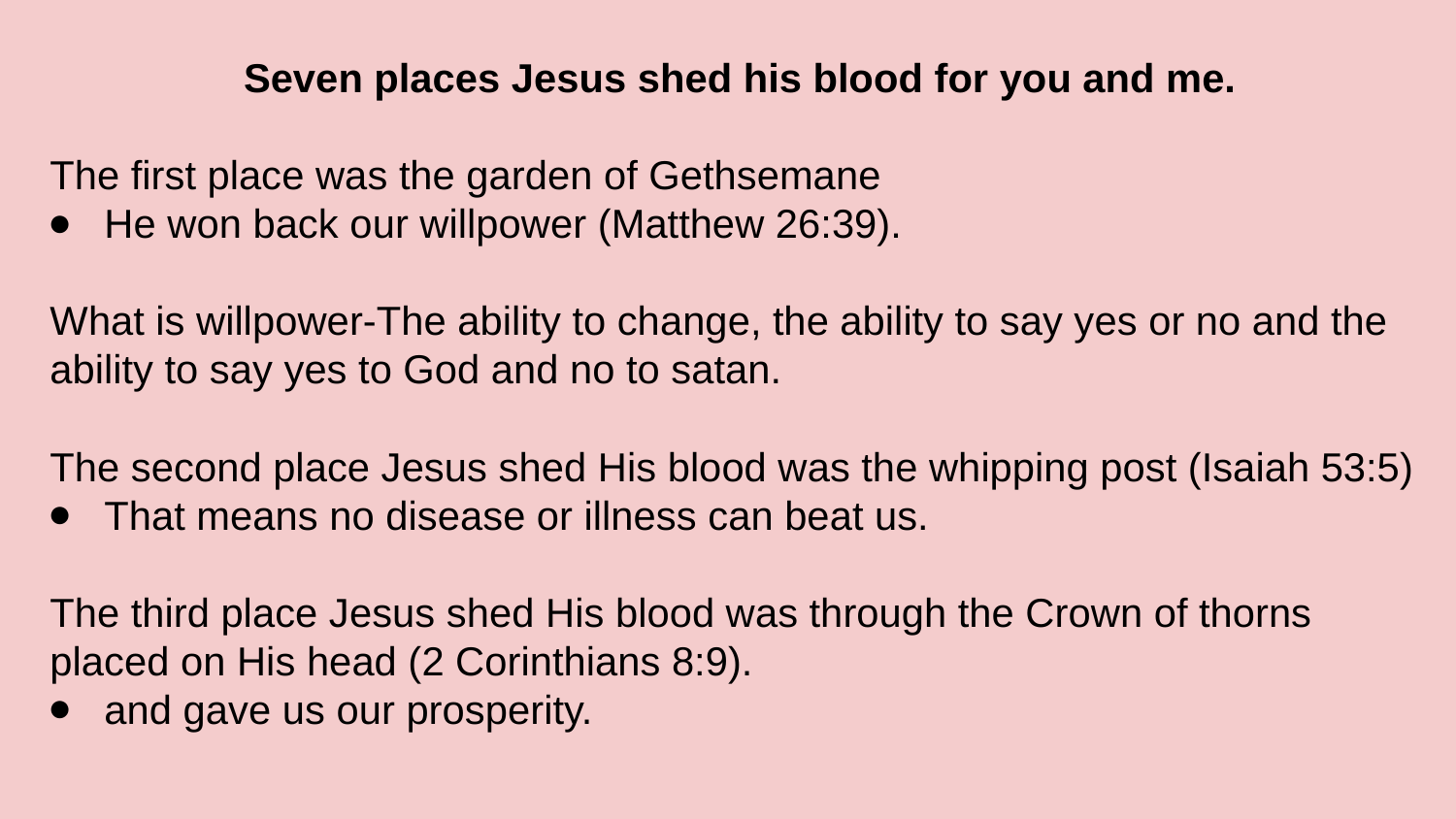

Seven places Jesus shed his blood for you and me.

The first place was the garden of Gethsemane
He won back our willpower (Matthew 26:39).

What is willpower-The ability to change, the ability to say yes or no and the ability to say yes to God and no to satan.

The second place Jesus shed His blood was the whipping post (Isaiah 53:5)
That means no disease or illness can beat us.

The third place Jesus shed His blood was through the Crown of thorns placed on His head (2 Corinthians 8:9).
and gave us our prosperity.